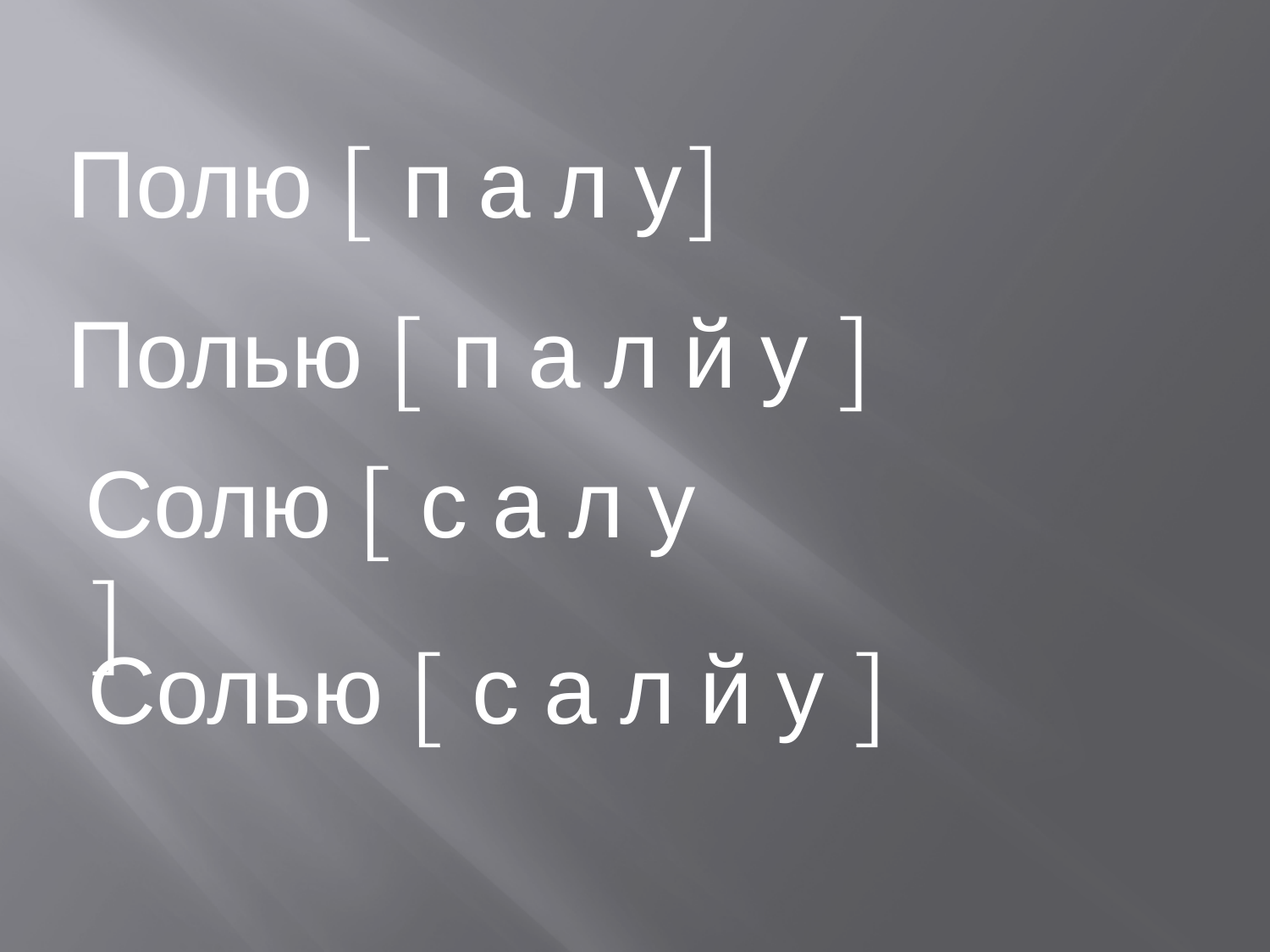

Полю [ п а л у]
Полью [ п а л й у ]
Солю [ с а л у ]
Солью [ с а л й у ]